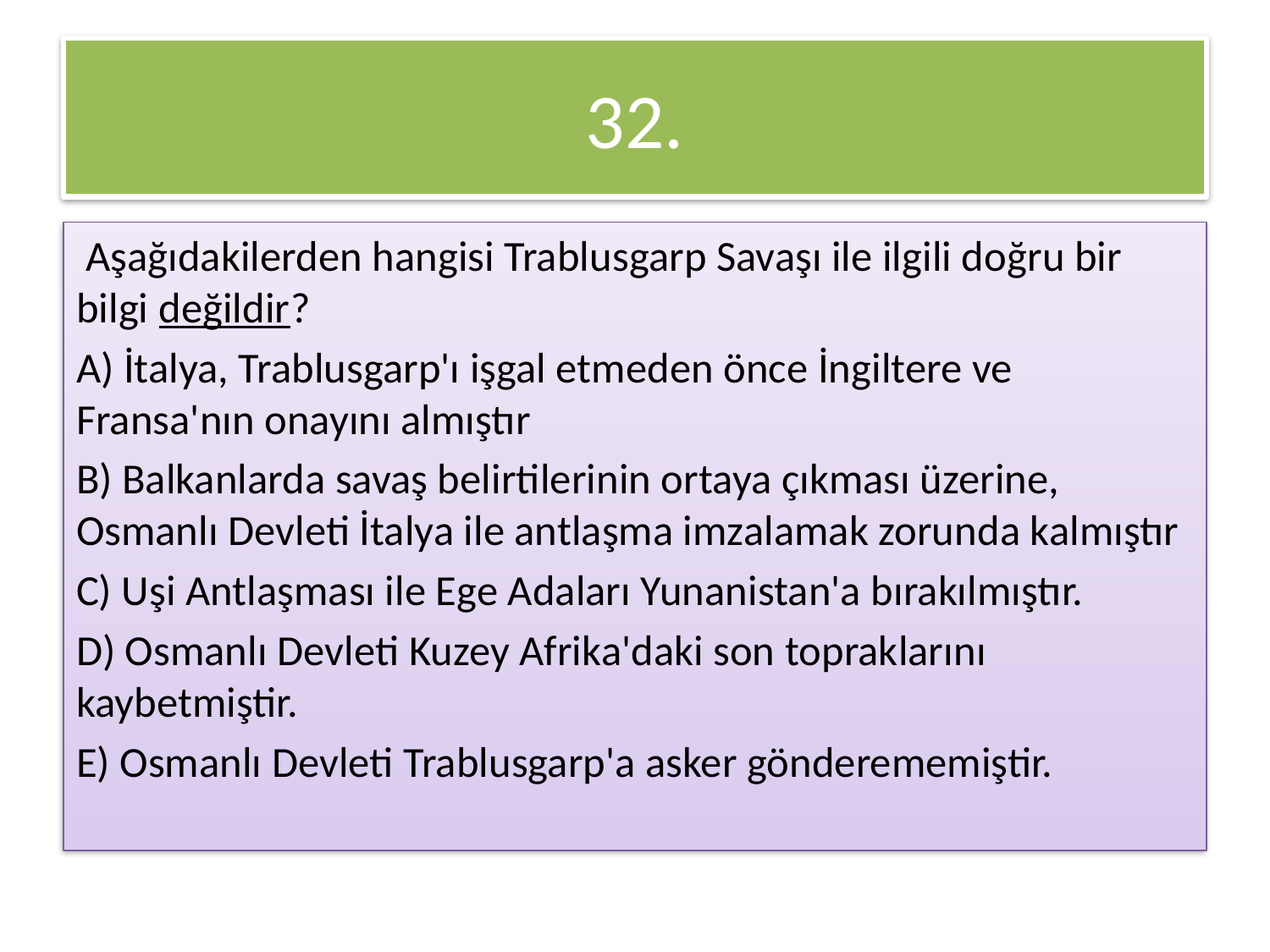

# 32.
 Aşağıdakilerden hangisi Trablusgarp Savaşı ile ilgili doğru bir bilgi değildir?
A) İtalya, Trablusgarp'ı işgal etmeden önce İngiltere ve Fransa'nın onayını almıştır
B) Balkanlarda savaş belirtilerinin ortaya çıkması üzerine, Osmanlı Devleti İtalya ile antlaşma imzalamak zorunda kalmıştır
C) Uşi Antlaşması ile Ege Adaları Yunanistan'a bırakılmıştır.
D) Osmanlı Devleti Kuzey Afrika'daki son topraklarını kaybetmiştir.
E) Osmanlı Devleti Trablusgarp'a asker gönderememiştir.